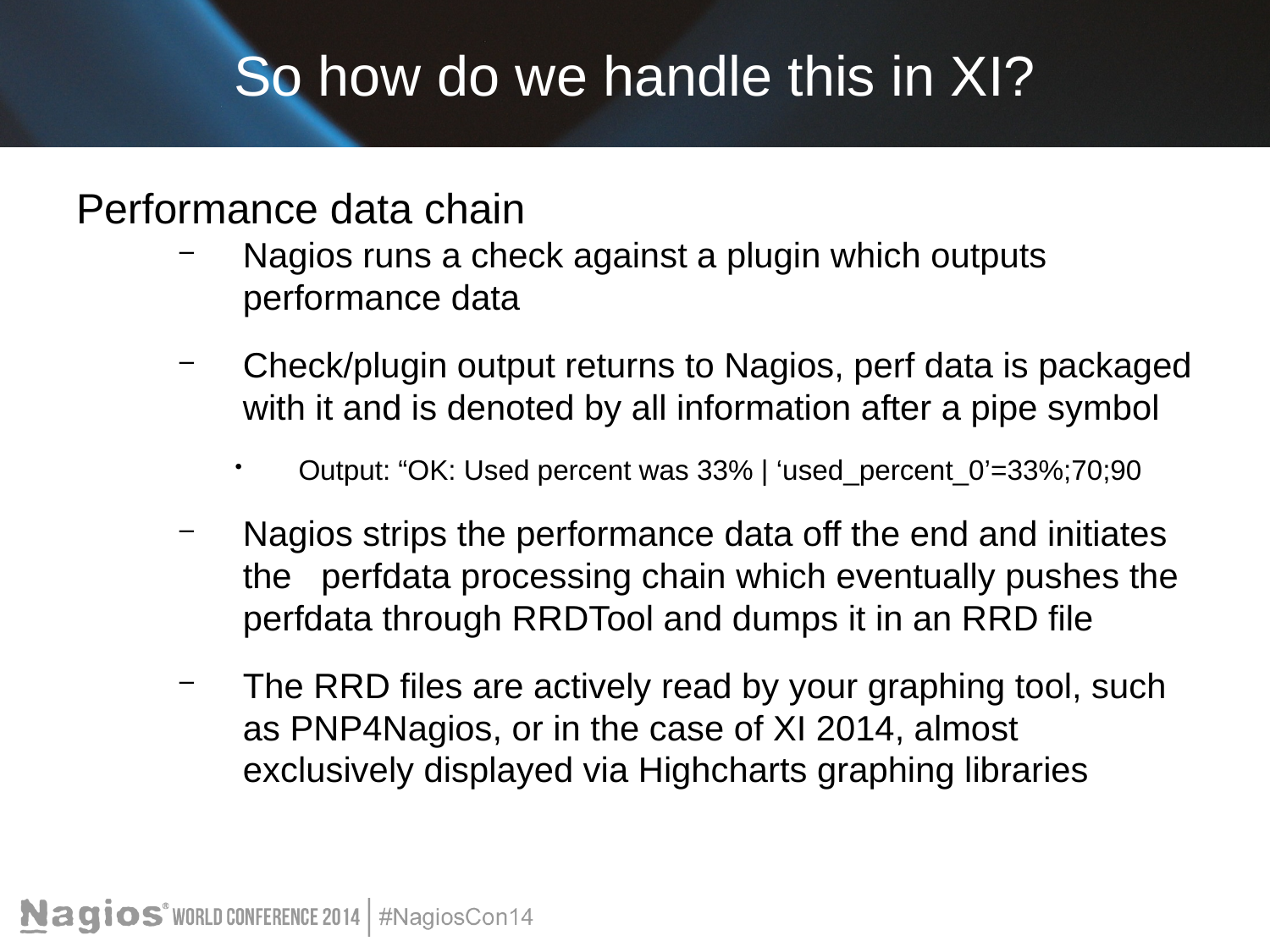

# So how do we handle this in XI?
Performance data chain
Nagios runs a check against a plugin which outputs performance data
Check/plugin output returns to Nagios, perf data is packaged with it and is denoted by all information after a pipe symbol
Output: “OK: Used percent was 33% | ‘used_percent_0’=33%;70;90
Nagios strips the performance data off the end and initiates the   perfdata processing chain which eventually pushes the perfdata through RRDTool and dumps it in an RRD file
The RRD files are actively read by your graphing tool, such as PNP4Nagios, or in the case of XI 2014, almost exclusively displayed via Highcharts graphing libraries